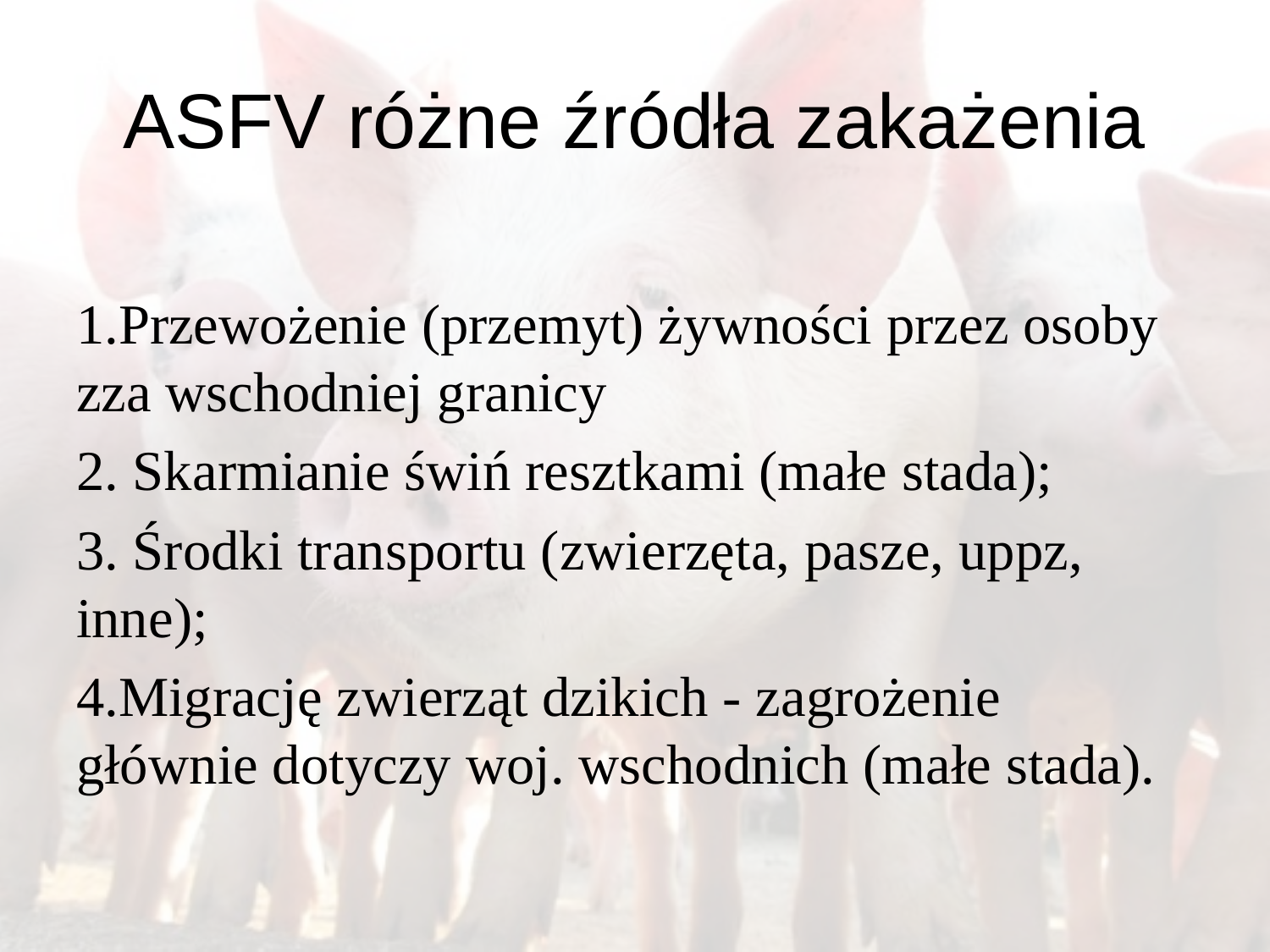

# ASFV różne źródła zakażenia

1.Przewożenie (przemyt) żywności przez osoby zza wschodniej granicy
2. Skarmianie świń resztkami (małe stada);
3. Środki transportu (zwierzęta, pasze, uppz, inne);
4.Migrację zwierząt dzikich - zagrożenie głównie dotyczy woj. wschodnich (małe stada).